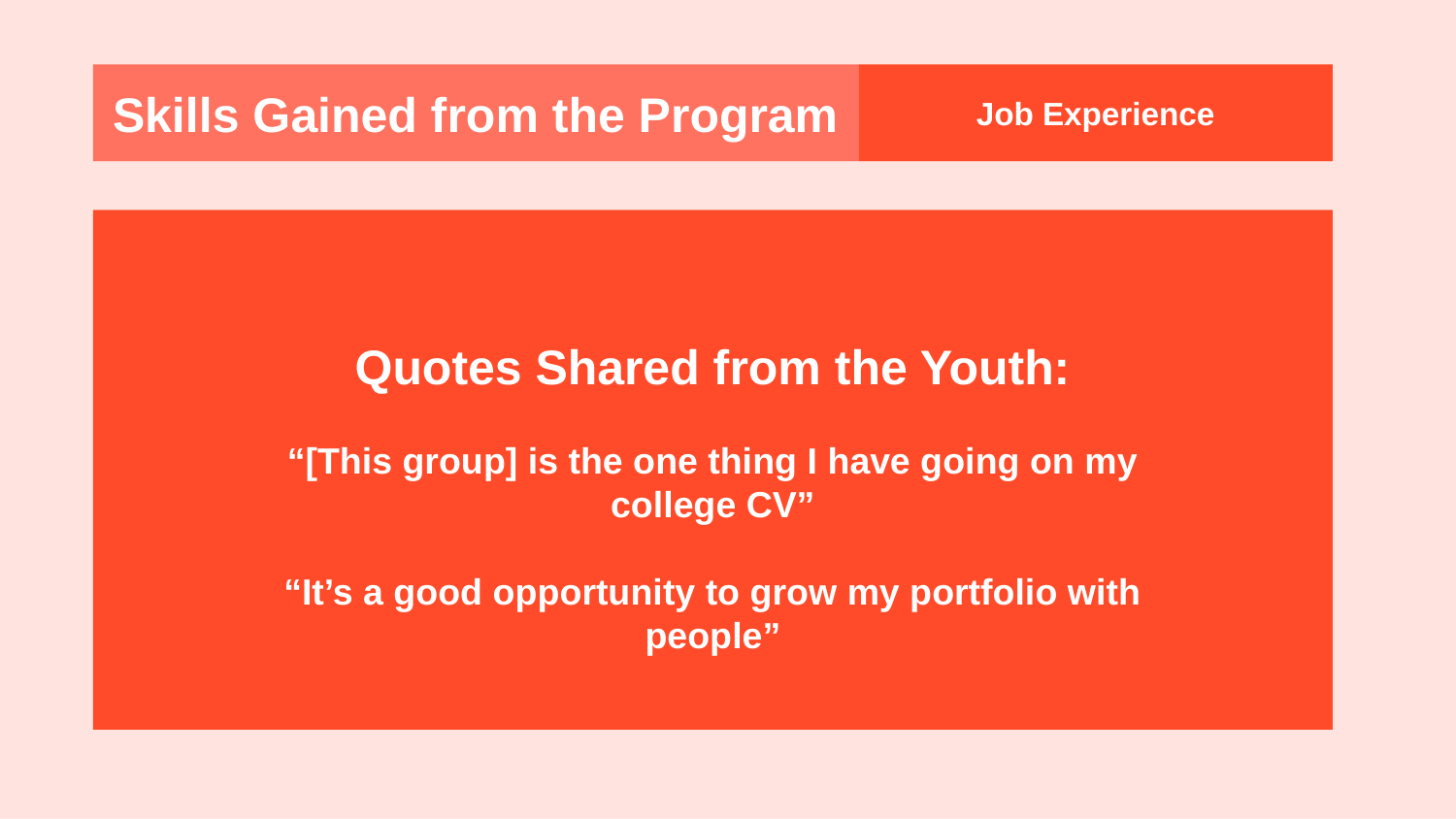

Skills Gained from the Program
Job Experience

Quotes Shared from the Youth:

“[This group] is the one thing I have going on my college CV”

“It’s a good opportunity to grow my portfolio with people”